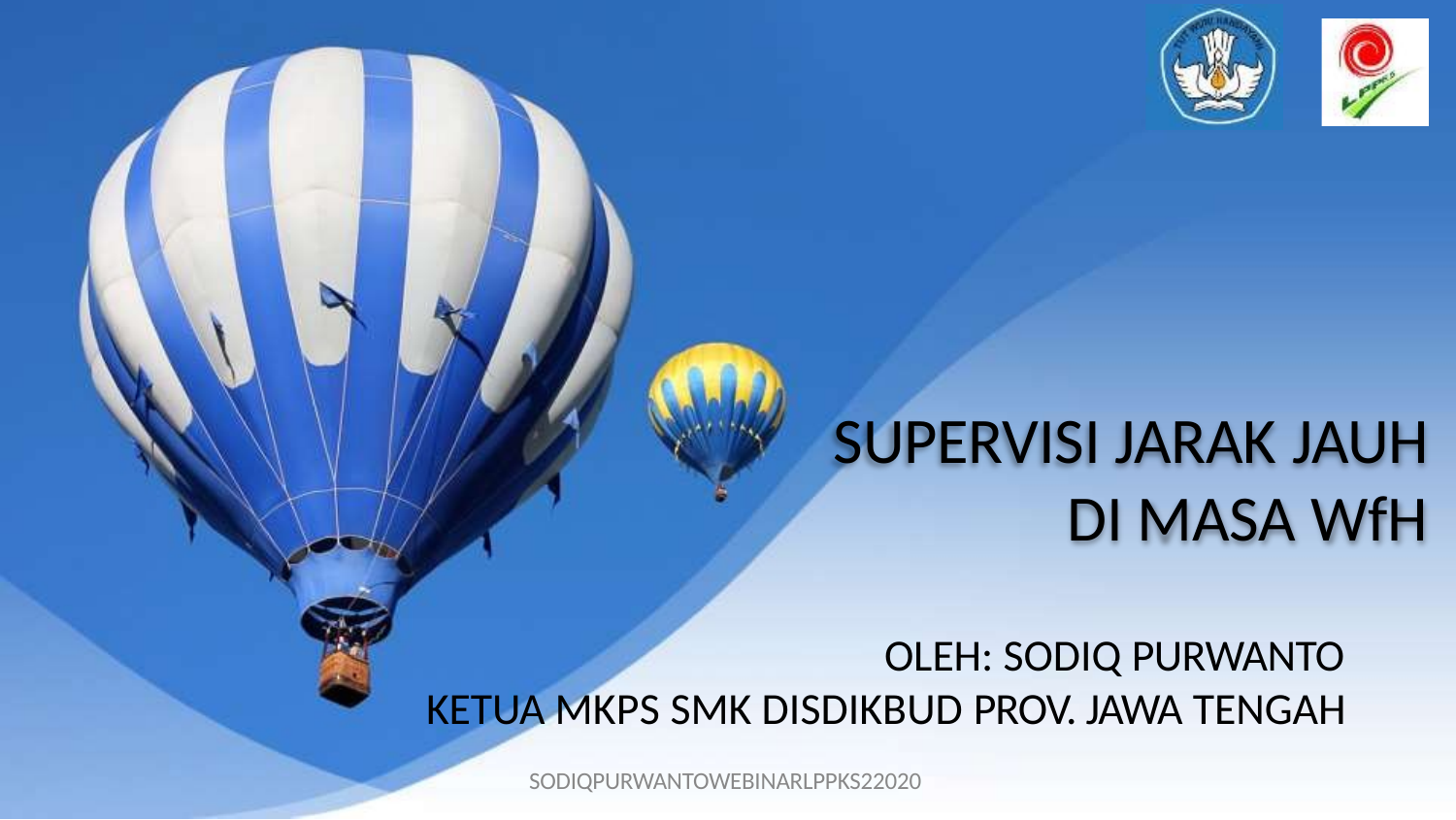

SUPERVISI JARAK JAUH
DI MASA WfH

OLEH: SODIQ PURWANTO
KETUA MKPS SMK DISDIKBUD PROV. JAWA TENGAH
SODIQPURWANTOWEBINARLPPKS22020